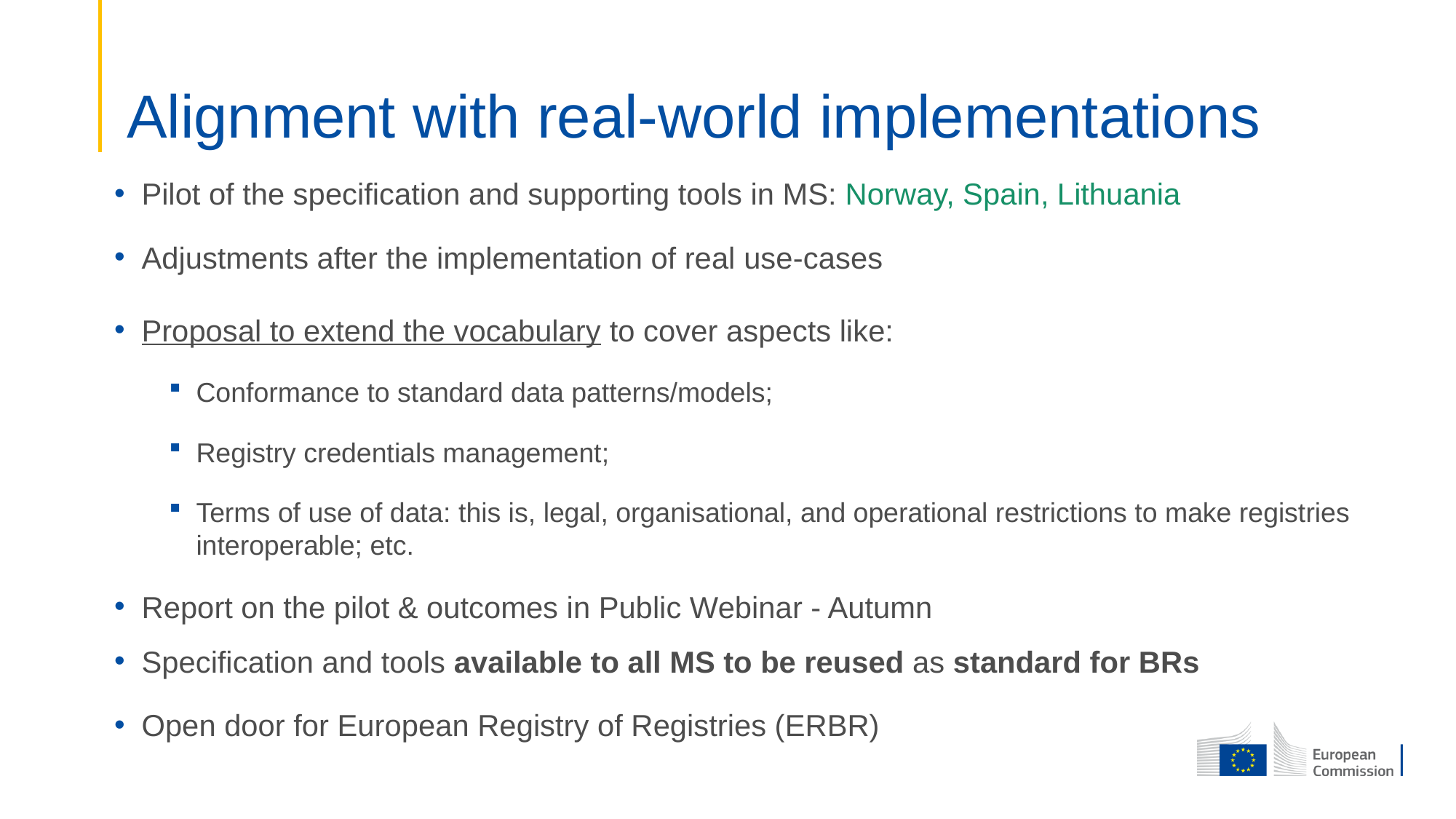

# Alignment with real-world implementations
Pilot of the specification and supporting tools in MS: Norway, Spain, Lithuania
Adjustments after the implementation of real use-cases
Proposal to extend the vocabulary to cover aspects like:
Conformance to standard data patterns/models;
Registry credentials management;
Terms of use of data: this is, legal, organisational, and operational restrictions to make registries interoperable; etc.
Report on the pilot & outcomes in Public Webinar - Autumn
Specification and tools available to all MS to be reused as standard for BRs
Open door for European Registry of Registries (ERBR)